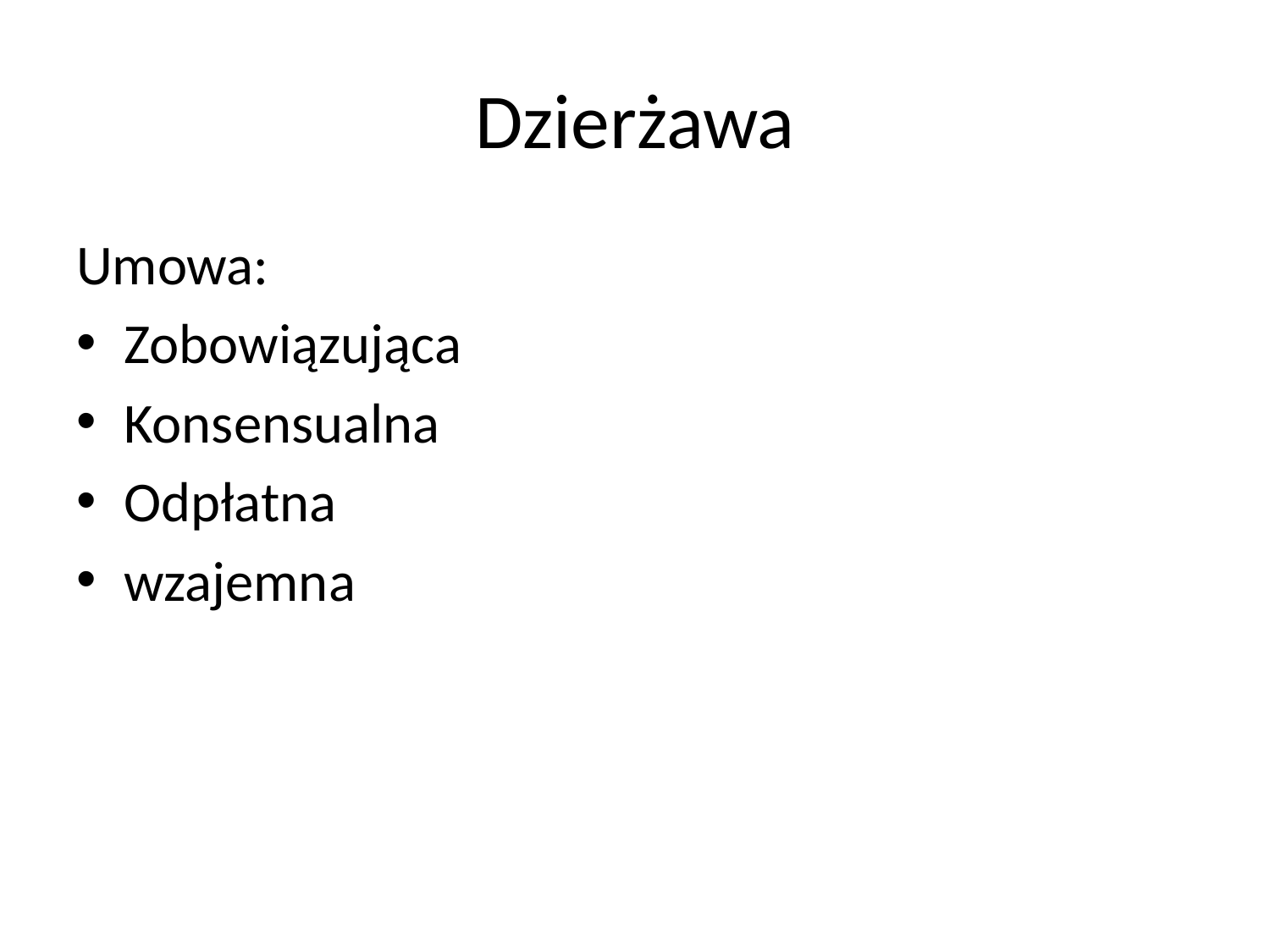

# Dzierżawa
Umowa:
Zobowiązująca
Konsensualna
Odpłatna
wzajemna